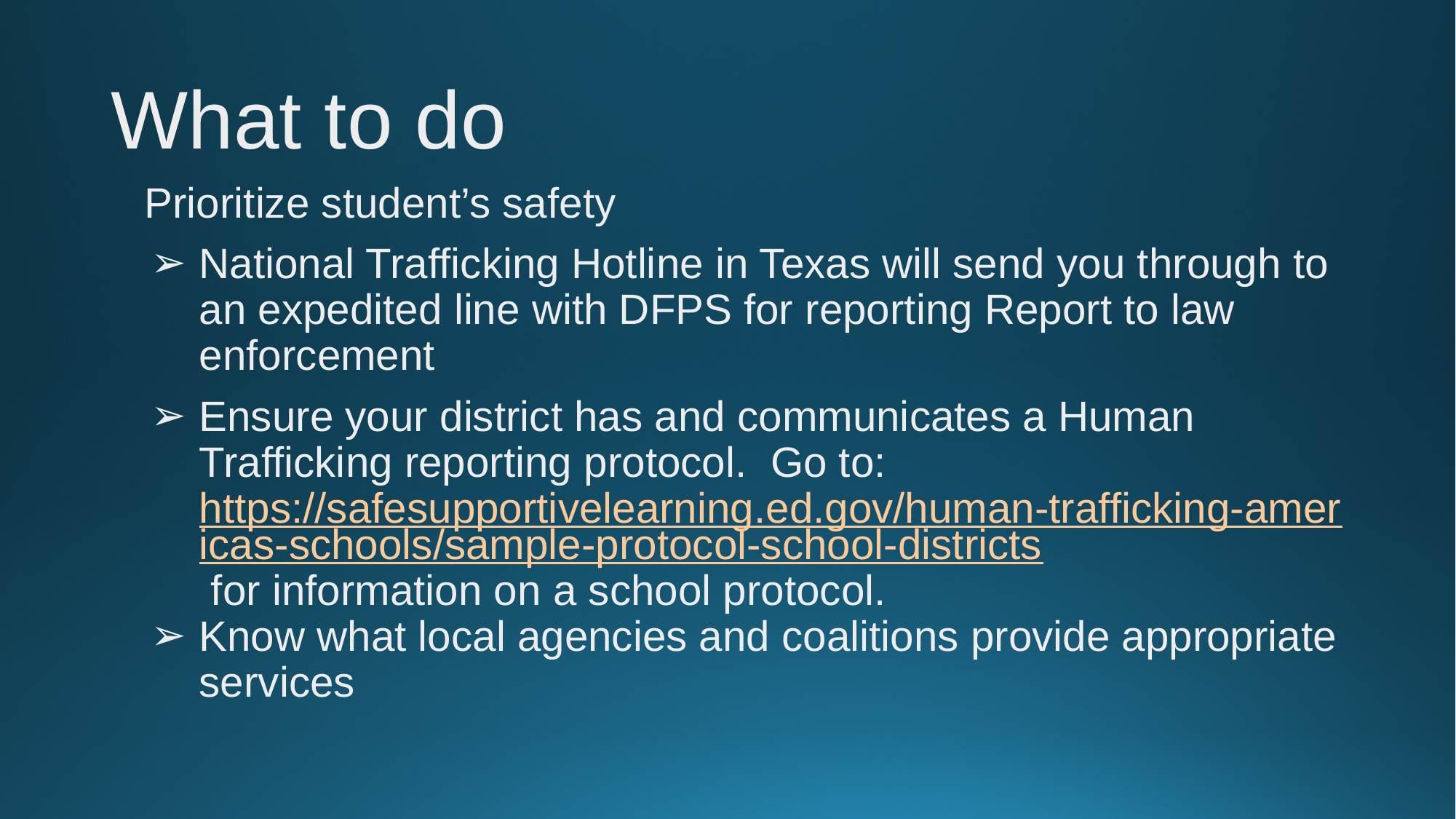

# What to do
Prioritize student’s safety
National Trafficking Hotline in Texas will send you through to an expedited line with DFPS for reporting Report to law enforcement
Ensure your district has and communicates a Human Trafficking reporting protocol.  Go to: https://safesupportivelearning.ed.gov/human-trafficking-americas-schools/sample-protocol-school-districts for information on a school protocol.
Know what local agencies and coalitions provide appropriate services

Every school should have an well communicated protocol for reporting

National Trafficking Hotline in Texas should send you through to an expedited line with DFPS for reporting

Call police